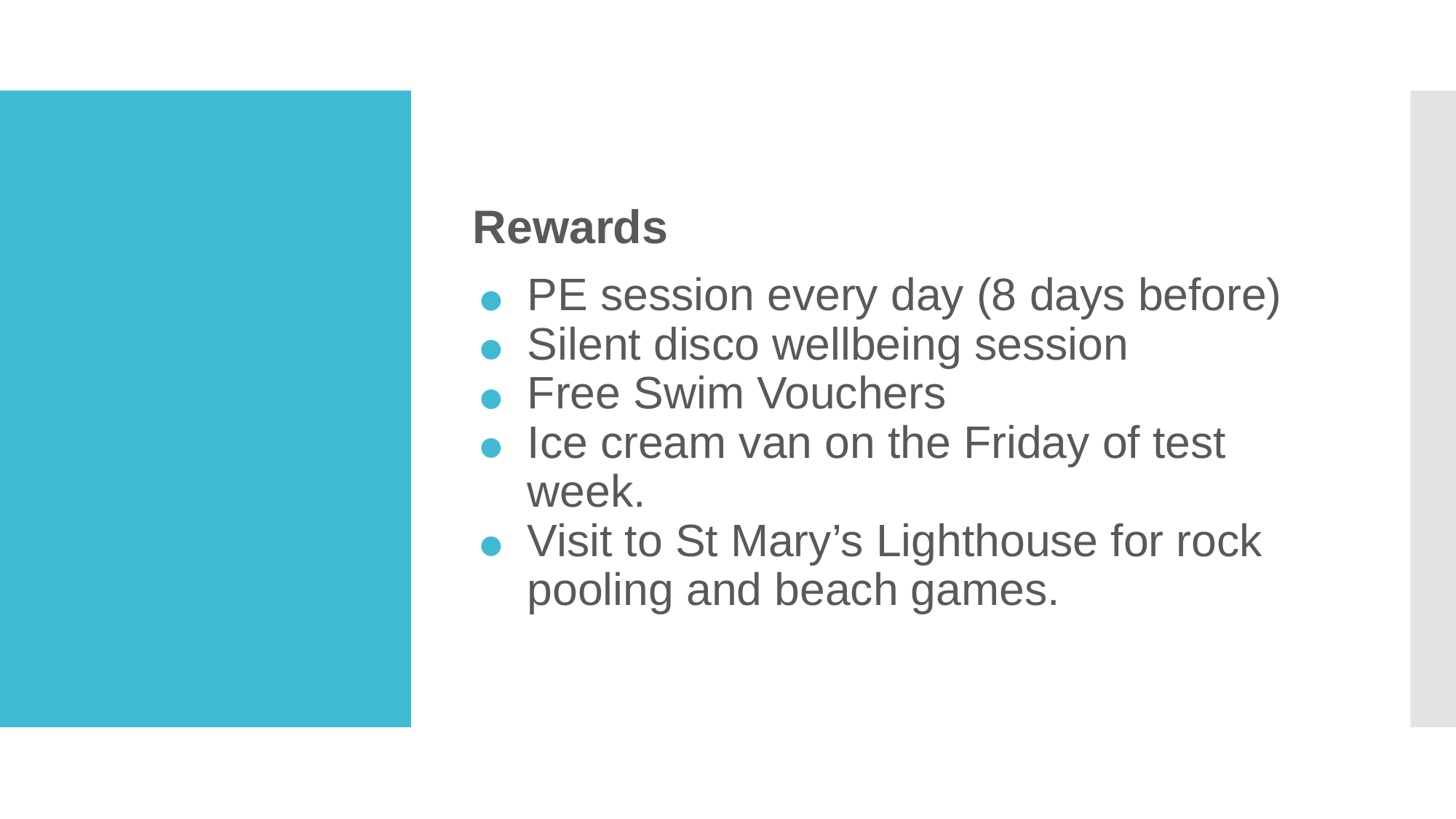

Rewards
PE session every day (8 days before)
Silent disco wellbeing session
Free Swim Vouchers
Ice cream van on the Friday of test week.
Visit to St Mary’s Lighthouse for rock pooling and beach games.
#